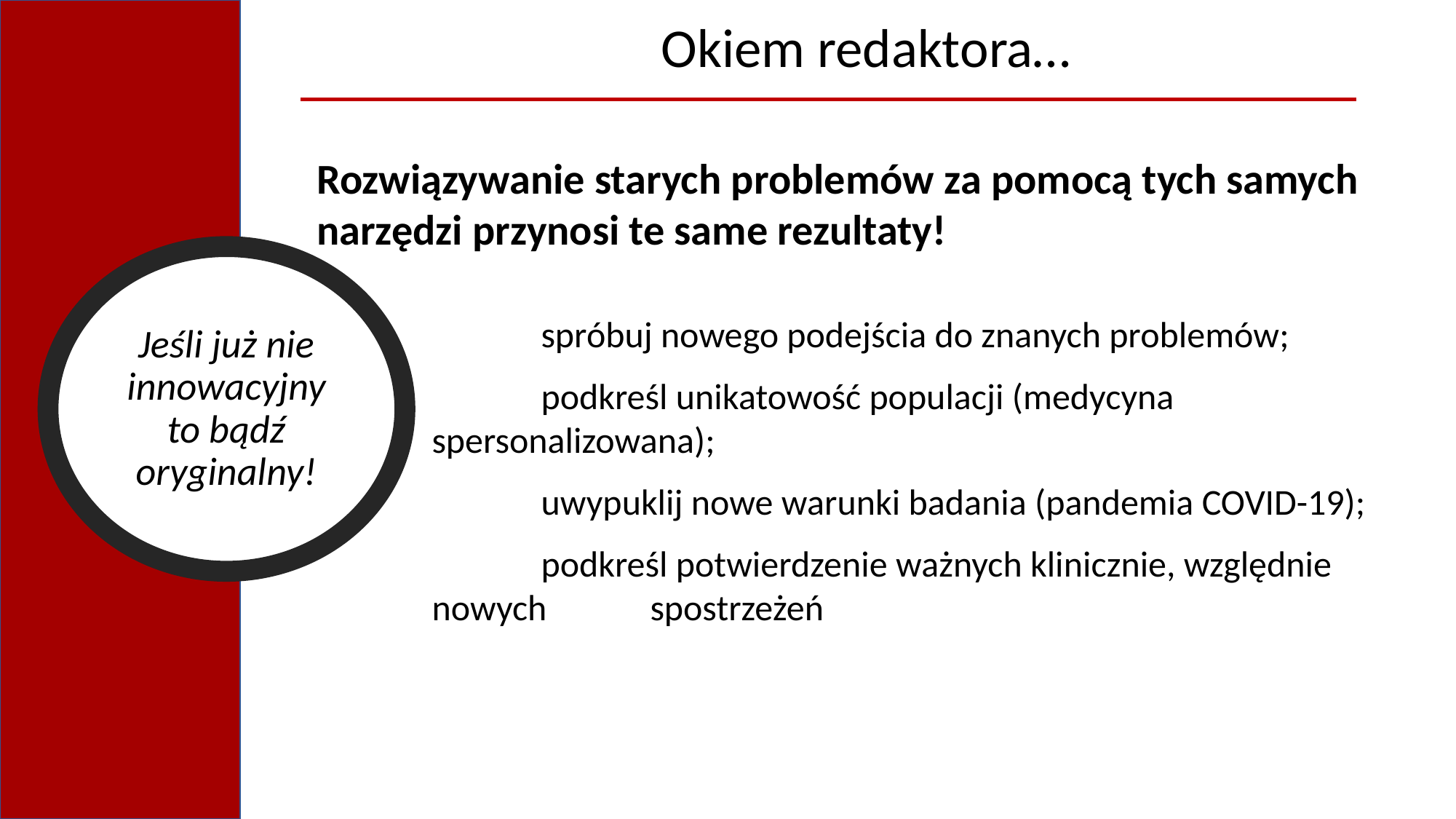

Okiem redaktora…
Rozwiązywanie starych problemów za pomocą tych samych narzędzi przynosi te same rezultaty!
Jeśli już nie innowacyjny to bądź oryginalny!
	spróbuj nowego podejścia do znanych problemów;
	podkreśl unikatowość populacji (medycyna spersonalizowana);
	uwypuklij nowe warunki badania (pandemia COVID-19);
	podkreśl potwierdzenie ważnych klinicznie, względnie nowych  	spostrzeżeń